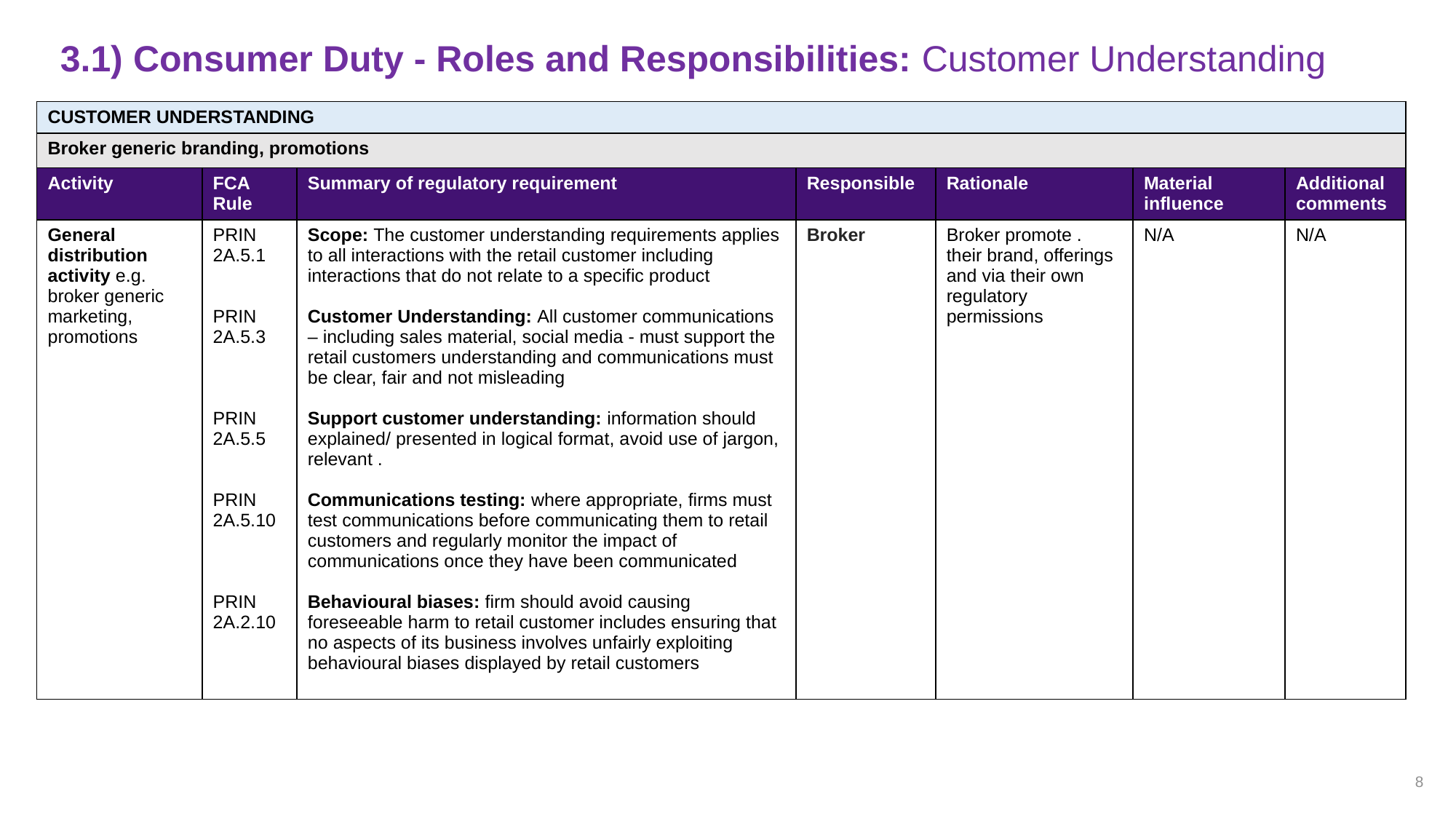

# 3.1) Consumer Duty - Roles and Responsibilities: Customer Understanding
| CUSTOMER UNDERSTANDING |  |  |  |  |  |  |
| --- | --- | --- | --- | --- | --- | --- |
| Broker generic branding, promotions |  |  |  |  |  |  |
| Activity | FCA  Rule | Summary of regulatory requirement | Responsible | Rationale | Material influence | Additional comments |
| General distribution activity e.g. broker generic marketing, promotions | PRIN 2A.5.1 PRIN 2A.5.3 PRIN 2A.5.5 PRIN 2A.5.10 PRIN 2A.2.10 | Scope: The customer understanding requirements applies to all interactions with the retail customer including interactions that do not relate to a specific product Customer Understanding: All customer communications – including sales material, social media - must support the retail customers understanding and communications must be clear, fair and not misleading Support customer understanding: information should explained/ presented in logical format, avoid use of jargon, relevant . Communications testing: where appropriate, firms must test communications before communicating them to retail customers and regularly monitor the impact of communications once they have been communicated Behavioural biases: firm should avoid causing foreseeable harm to retail customer includes ensuring that no aspects of its business involves unfairly exploiting behavioural biases displayed by retail customers | Broker | Broker promote . their brand, offerings and via their own regulatory permissions | N/A | N/A |
8